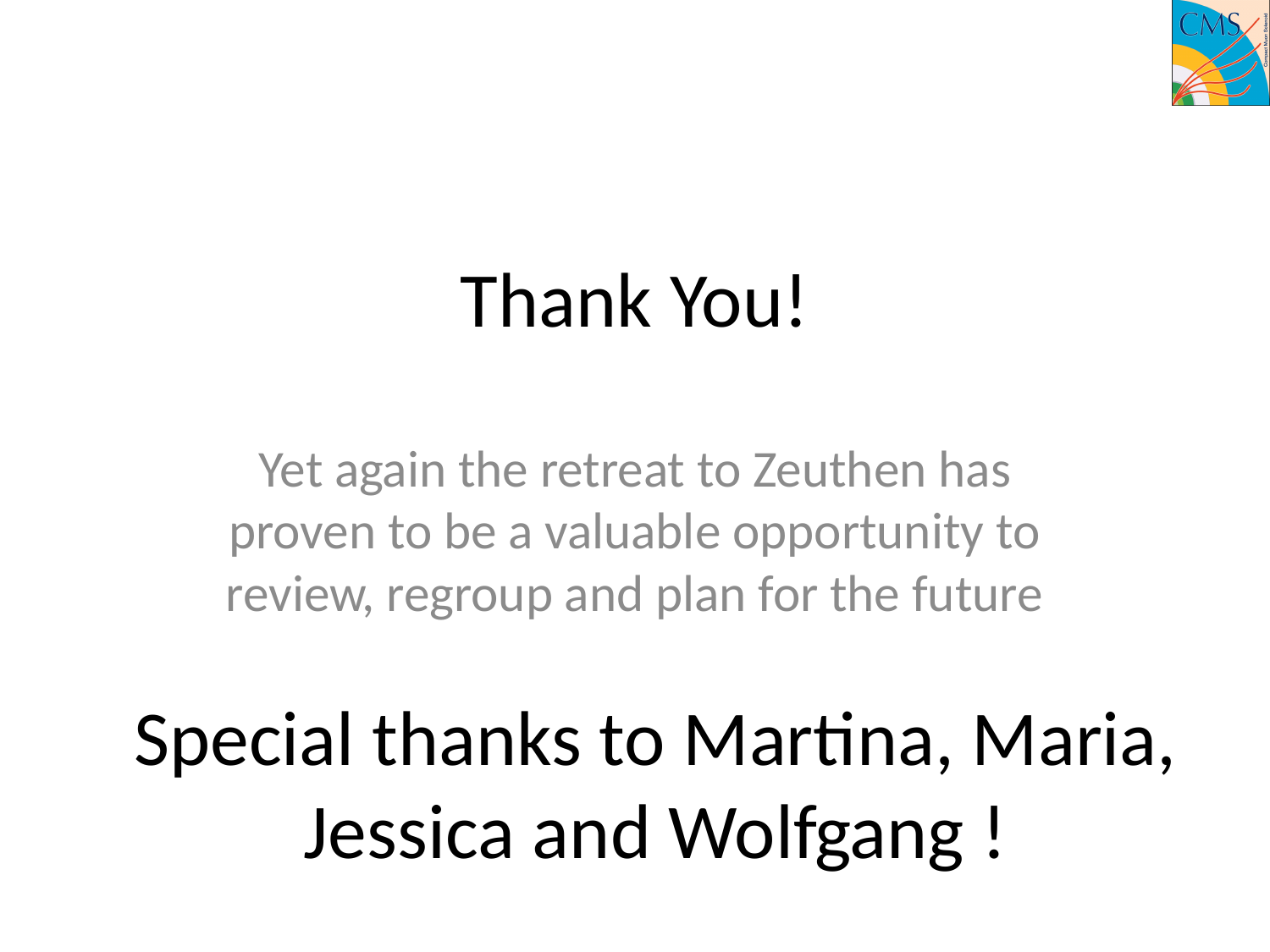

# Thank You!
Yet again the retreat to Zeuthen has proven to be a valuable opportunity to review, regroup and plan for the future
Special thanks to Martina, Maria, Jessica and Wolfgang !